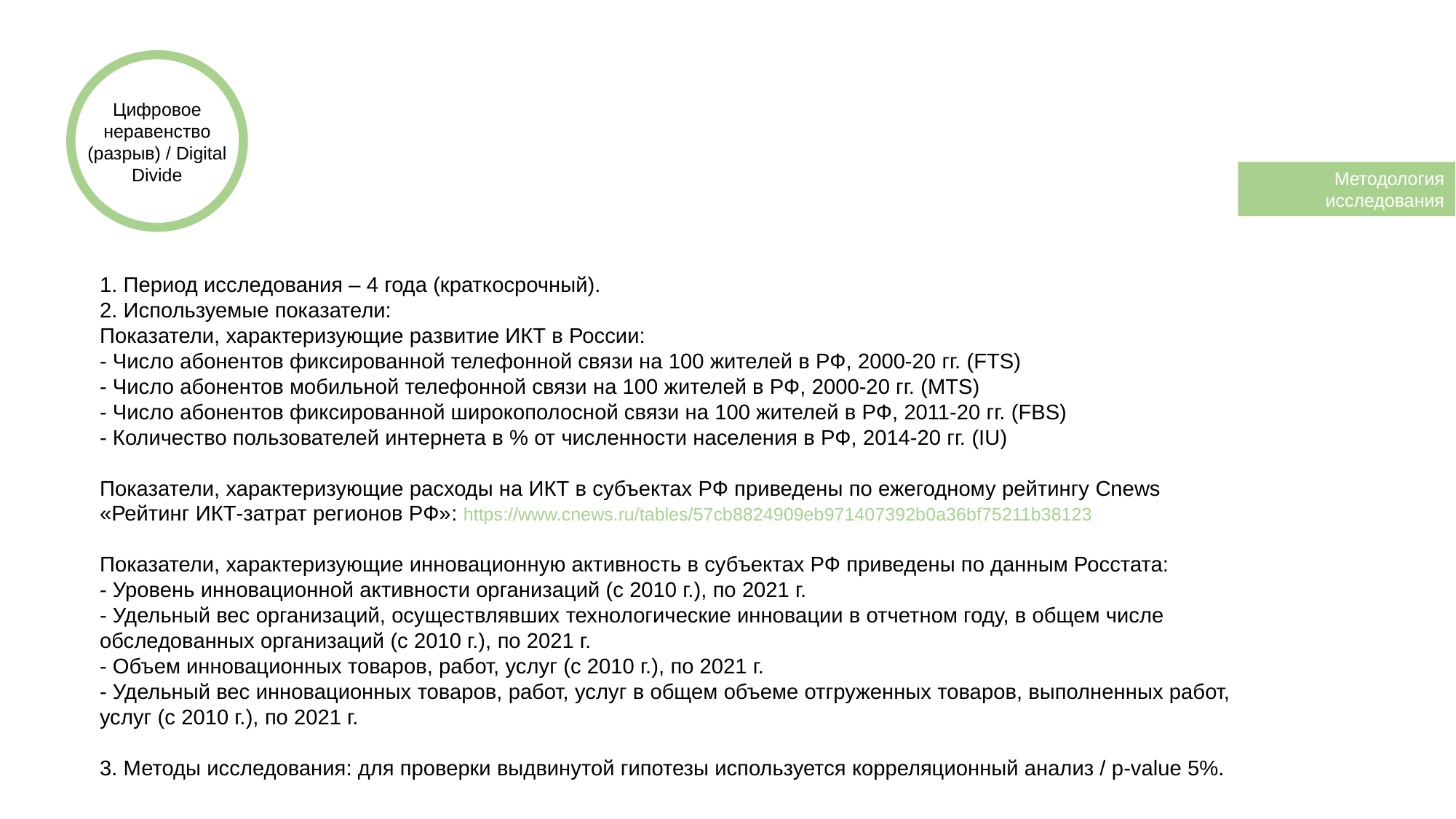

Цифровое неравенство (разрыв) / Digital Divide
Методология исследования
1. Период исследования – 4 года (краткосрочный).
2. Используемые показатели:
Показатели, характеризующие развитие ИКТ в России:
- Число абонентов фиксированной телефонной связи на 100 жителей в РФ, 2000-20 гг. (FTS)
- Число абонентов мобильной телефонной связи на 100 жителей в РФ, 2000-20 гг. (MTS)
- Число абонентов фиксированной широкополосной связи на 100 жителей в РФ, 2011-20 гг. (FBS)
- Количество пользователей интернета в % от численности населения в РФ, 2014-20 гг. (IU)

Показатели, характеризующие расходы на ИКТ в субъектах РФ приведены по ежегодному рейтингу Cnews «Рейтинг ИКТ-затрат регионов РФ»: https://www.cnews.ru/tables/57cb8824909eb971407392b0a36bf75211b38123

Показатели, характеризующие инновационную активность в субъектах РФ приведены по данным Росстата:
- Уровень инновационной активности организаций (с 2010 г.), по 2021 г.
- Удельный вес организаций, осуществлявших технологические инновации в отчетном году, в общем числе обследованных организаций (с 2010 г.), по 2021 г.
- Объем инновационных товаров, работ, услуг (с 2010 г.), по 2021 г.
- Удельный вес инновационных товаров, работ, услуг в общем объеме отгруженных товаров, выполненных работ, услуг (с 2010 г.), по 2021 г.

3. Методы исследования: для проверки выдвинутой гипотезы используется корреляционный анализ / p-value 5%.